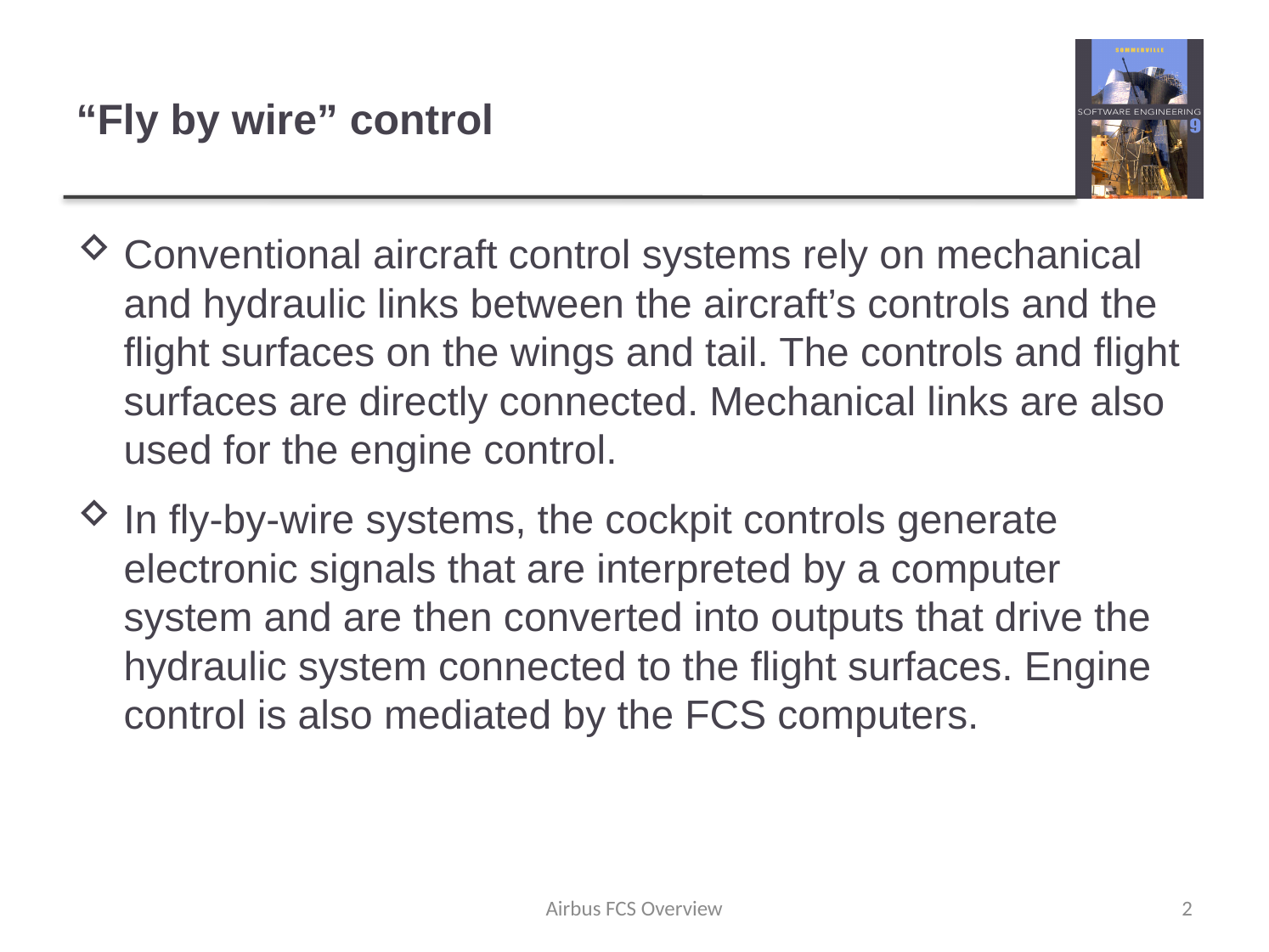

# “Fly by wire” control
Conventional aircraft control systems rely on mechanical and hydraulic links between the aircraft’s controls and the flight surfaces on the wings and tail. The controls and flight surfaces are directly connected. Mechanical links are also used for the engine control.
In fly-by-wire systems, the cockpit controls generate electronic signals that are interpreted by a computer system and are then converted into outputs that drive the hydraulic system connected to the flight surfaces. Engine control is also mediated by the FCS computers.
Airbus FCS Overview
2